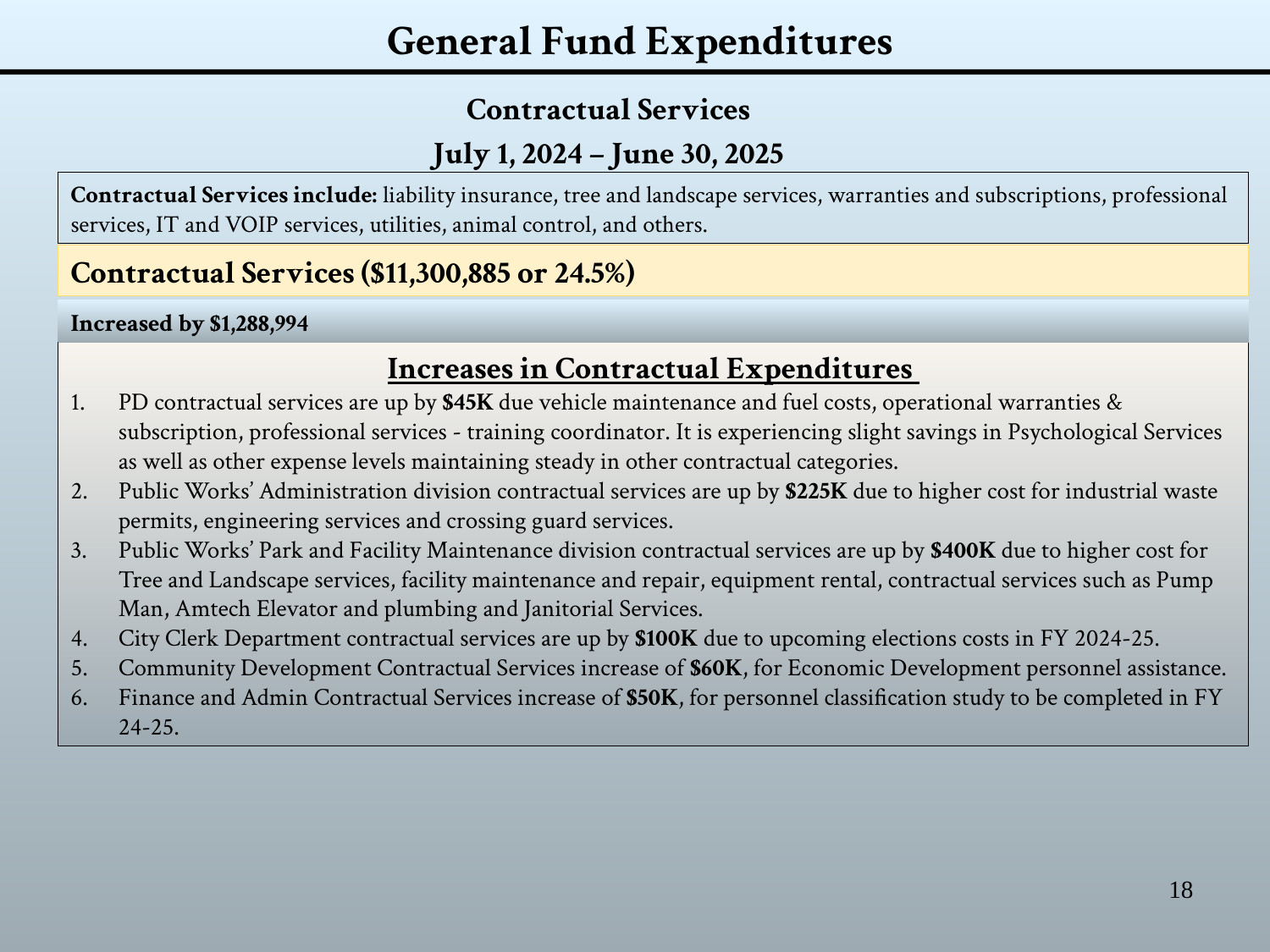

# General Fund Expenditures

Contractual Services
July 1, 2024 – June 30, 2025
Contractual Services include: liability insurance, tree and landscape services, warranties and subscriptions, professional services, IT and VOIP services, utilities, animal control, and others.

Contractual Services ($11,300,885 or 24.5%)
Increased by $1,288,994
Increases in Contractual Expenditures
PD contractual services are up by $45K due vehicle maintenance and fuel costs, operational warranties & subscription, professional services - training coordinator. It is experiencing slight savings in Psychological Services as well as other expense levels maintaining steady in other contractual categories.
Public Works’ Administration division contractual services are up by $225K due to higher cost for industrial waste permits, engineering services and crossing guard services.
Public Works’ Park and Facility Maintenance division contractual services are up by $400K due to higher cost for Tree and Landscape services, facility maintenance and repair, equipment rental, contractual services such as Pump Man, Amtech Elevator and plumbing and Janitorial Services.
City Clerk Department contractual services are up by $100K due to upcoming elections costs in FY 2024-25.
Community Development Contractual Services increase of $60K, for Economic Development personnel assistance.
Finance and Admin Contractual Services increase of $50K, for personnel classification study to be completed in FY 24-25.

18